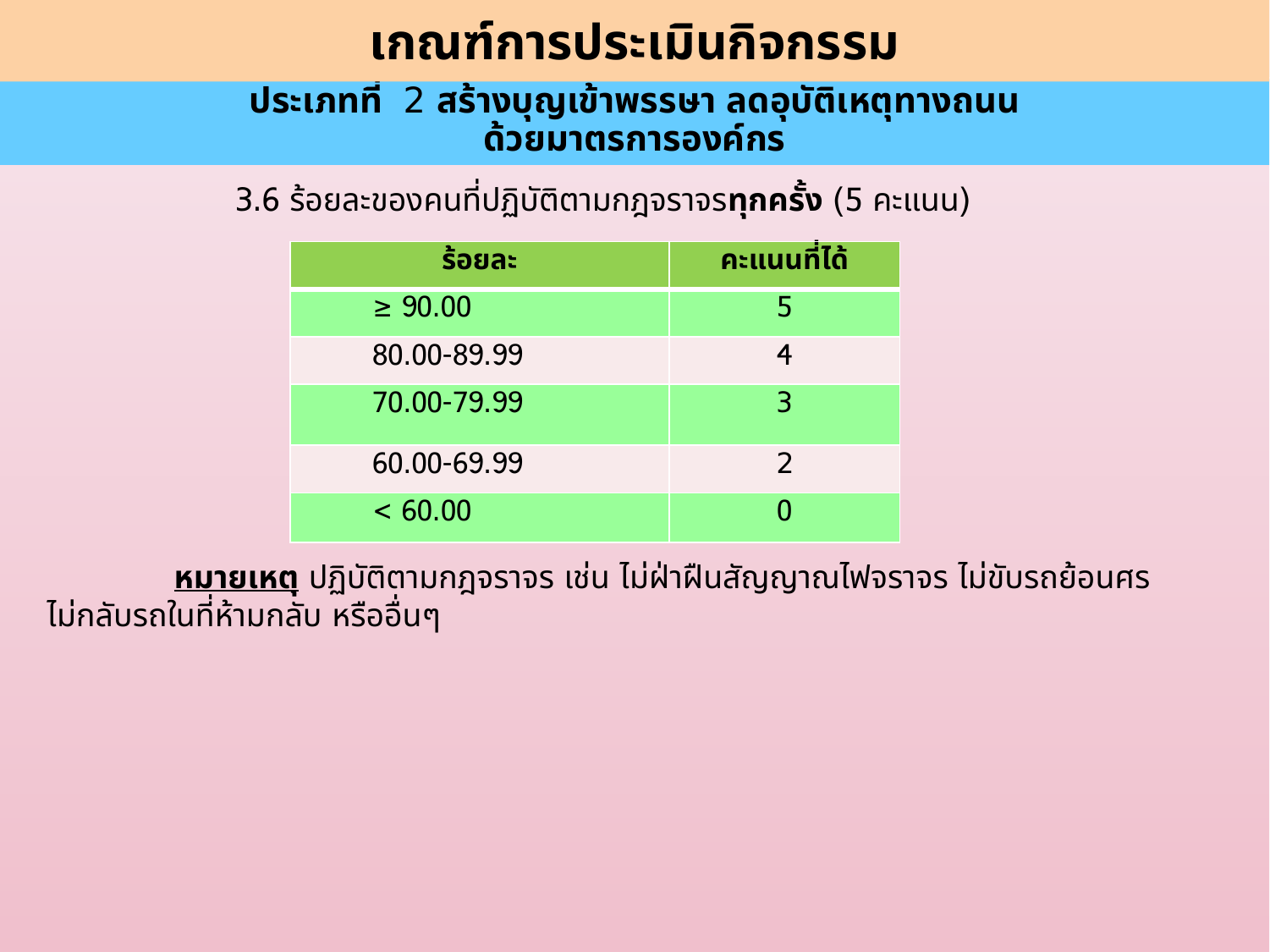

เกณฑ์การประเมินกิจกรรม
เกณฑ์การให้คะแนน
# ประเภทที่  2 สร้างบุญเข้าพรรษา ลดอุบัติเหตุทางถนน ด้วยมาตรการองค์กร
	3.6 ร้อยละของคนที่ปฏิบัติตามกฎจราจรทุกครั้ง (5 คะแนน)
| ร้อยละ | คะแนนที่ได้ |
| --- | --- |
| ≥ 90.00 | 5 |
| 80.00-89.99 | 4 |
| 70.00-79.99 | 3 |
| 60.00-69.99 | 2 |
| < 60.00 | 0 |
	หมายเหตุ ปฏิบัติตามกฎจราจร เช่น ไม่ฝ่าฝืนสัญญาณไฟจราจร ไม่ขับรถย้อนศร 	ไม่กลับรถในที่ห้ามกลับ หรืออื่นๆ